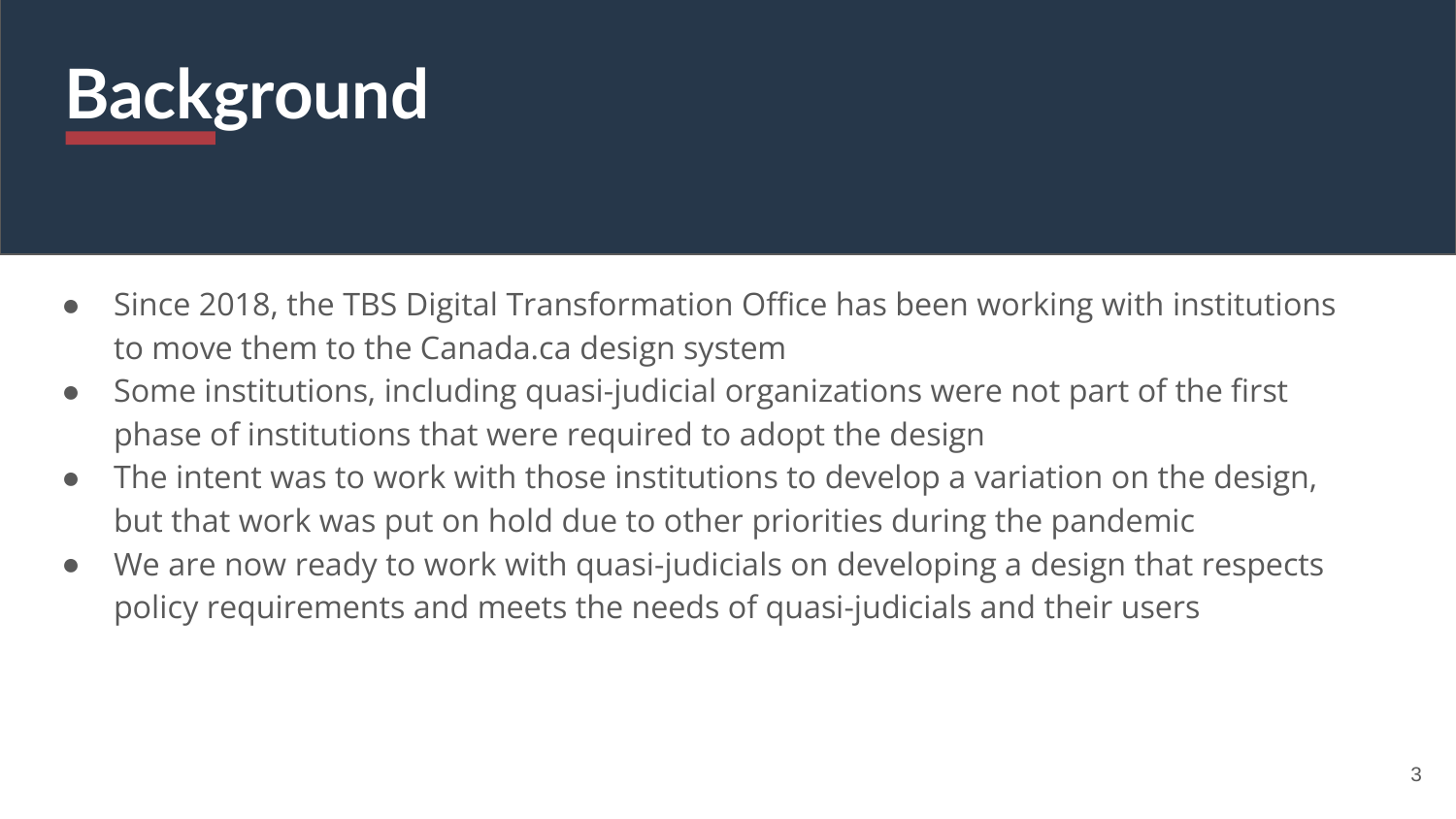

# Background

Since 2018, the TBS Digital Transformation Office has been working with institutions to move them to the Canada.ca design system
Some institutions, including quasi-judicial organizations were not part of the first phase of institutions that were required to adopt the design
The intent was to work with those institutions to develop a variation on the design, but that work was put on hold due to other priorities during the pandemic
We are now ready to work with quasi-judicials on developing a design that respects policy requirements and meets the needs of quasi-judicials and their users
3